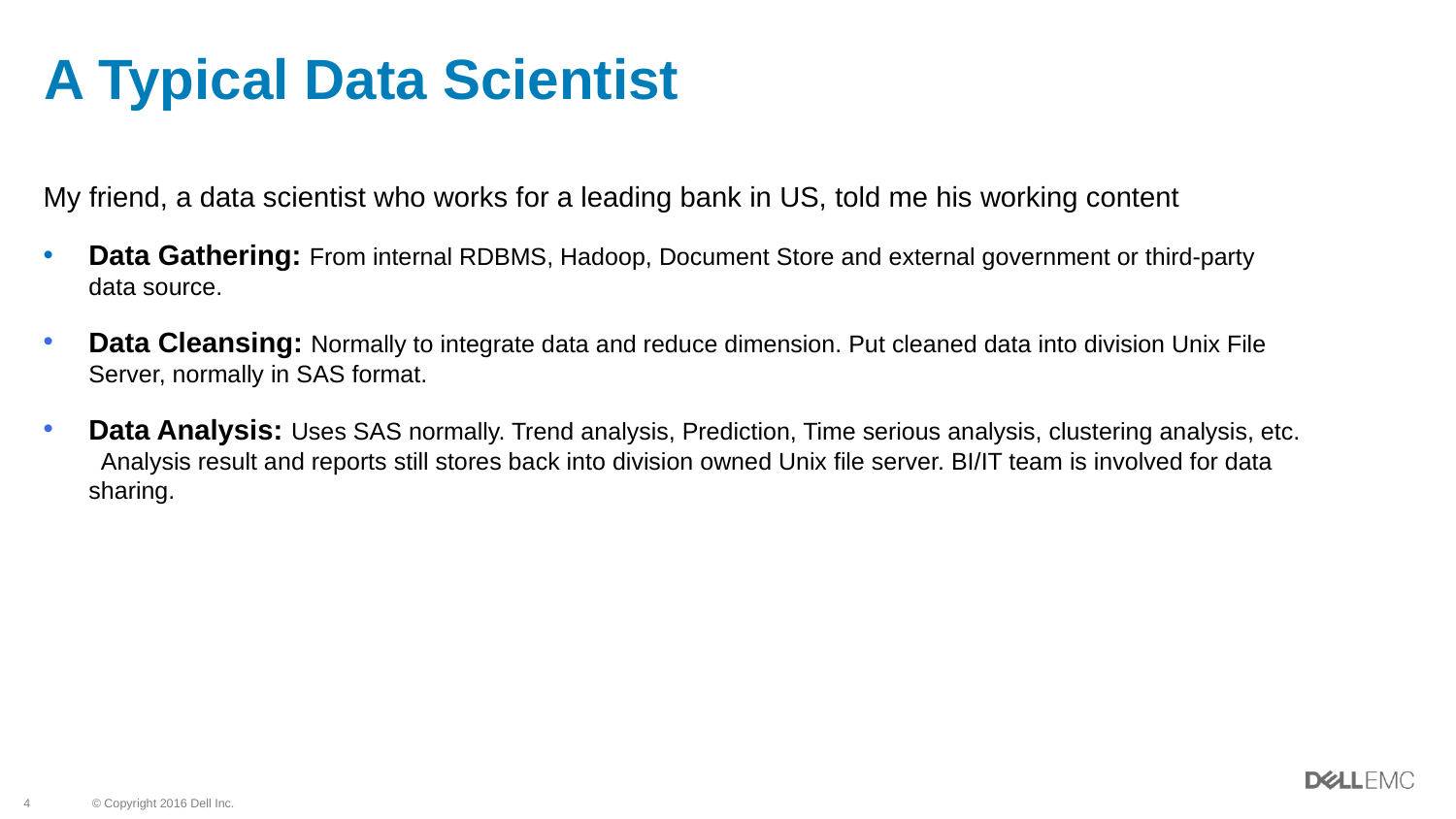

# A Typical Data Scientist
My friend, a data scientist who works for a leading bank in US, told me his working content
Data Gathering: From internal RDBMS, Hadoop, Document Store and external government or third-party data source.
Data Cleansing: Normally to integrate data and reduce dimension. Put cleaned data into division Unix File Server, normally in SAS format.
Data Analysis: Uses SAS normally. Trend analysis, Prediction, Time serious analysis, clustering analysis, etc.    Analysis result and reports still stores back into division owned Unix file server. BI/IT team is involved for data sharing.